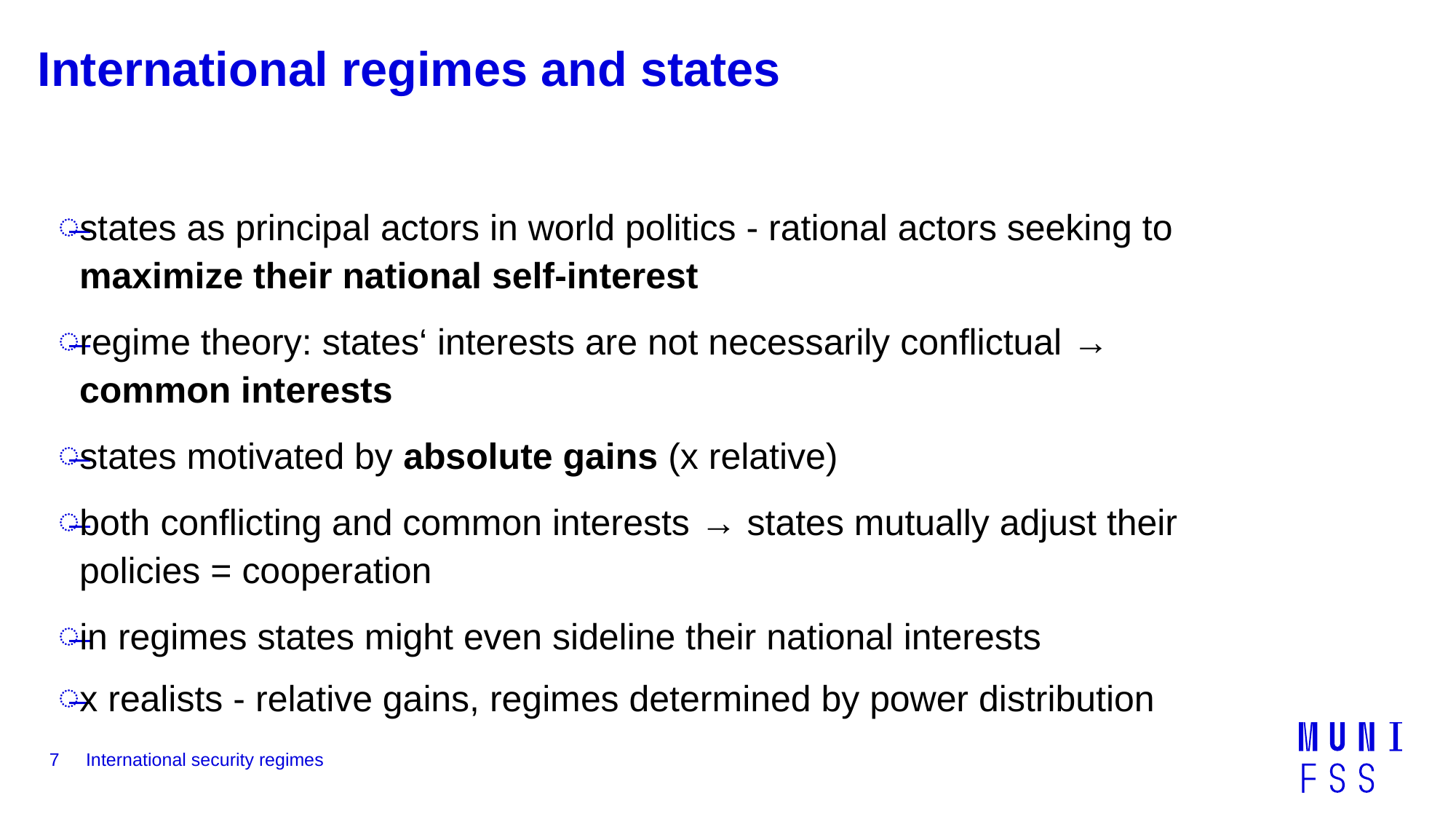

# International regimes and states
states as principal actors in world politics - rational actors seeking to maximize their national self-interest
regime theory: states‘ interests are not necessarily conflictual → common interests
states motivated by absolute gains (x relative)
both conflicting and common interests → states mutually adjust their policies = cooperation
in regimes states might even sideline their national interests
x realists - relative gains, regimes determined by power distribution

7
International security regimes